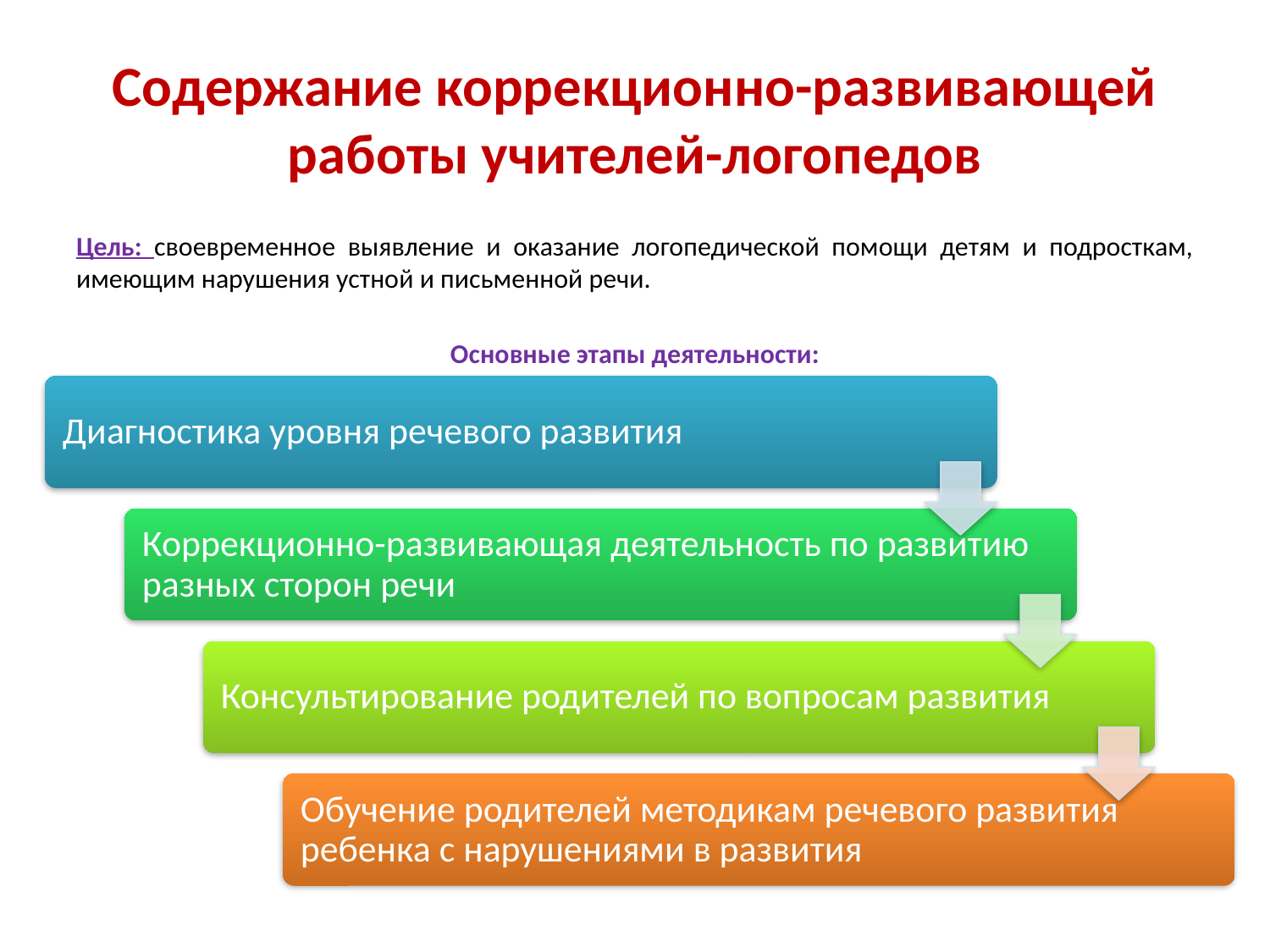

# Содержание коррекционно-развивающей работы учителей-логопедов
Цель: своевременное выявление и оказание логопедической помощи детям и подросткам, имеющим нарушения устной и письменной речи.

Основные этапы деятельности:
Диагностика уровня речевого развития
Коррекционно-развивающая деятельность по развитию разных сторон речи
Консультирование родителей по вопросам развития
Обучение родителей методикам речевого развития ребенка с нарушениями в развития